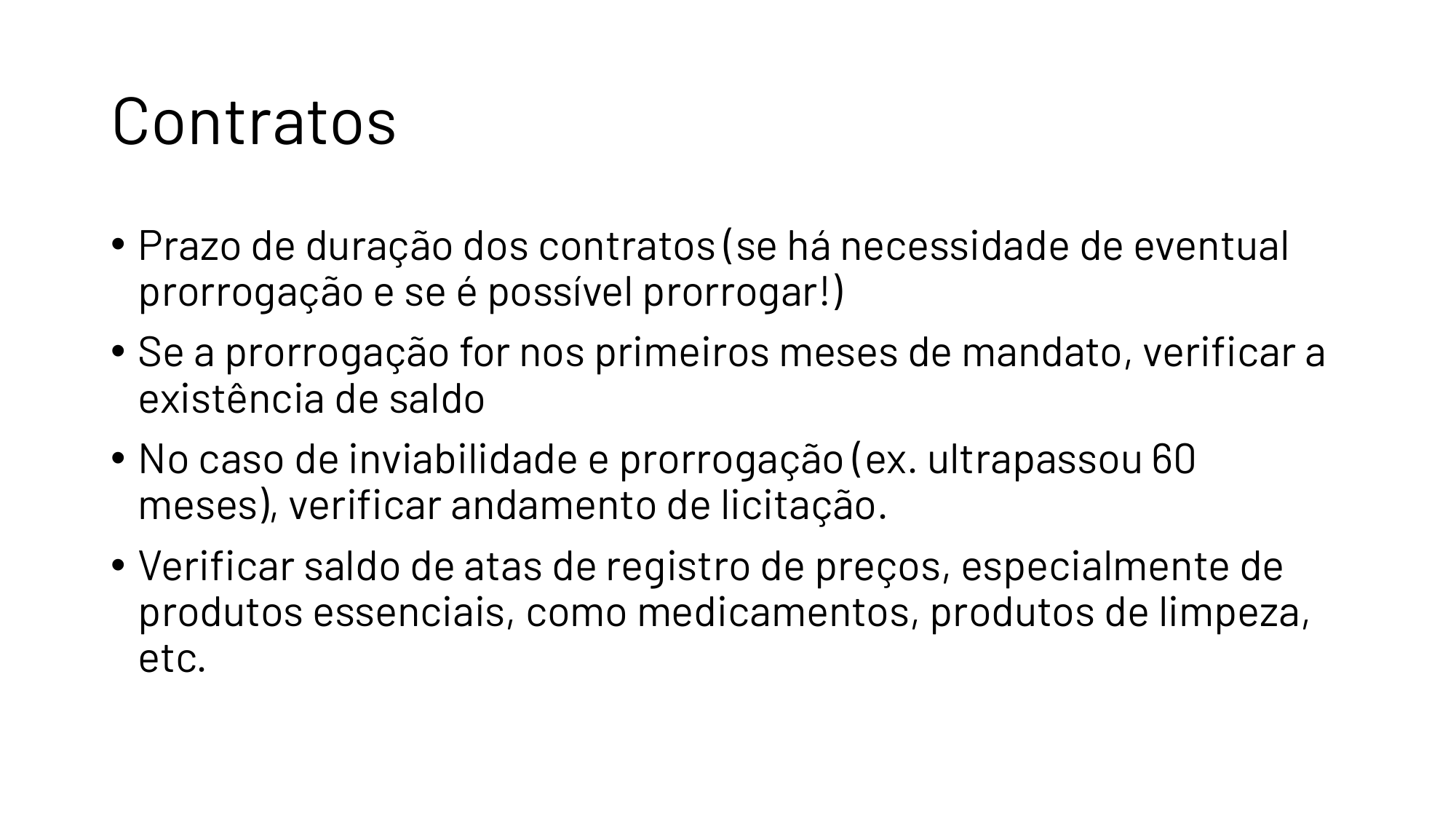

# Contratos
Prazo de duração dos contratos (se há necessidade de eventual prorrogação e se é possível prorrogar!)
Se a prorrogação for nos primeiros meses de mandato, verificar a existência de saldo
No caso de inviabilidade e prorrogação (ex. ultrapassou 60 meses), verificar andamento de licitação.
Verificar saldo de atas de registro de preços, especialmente de produtos essenciais, como medicamentos, produtos de limpeza, etc.